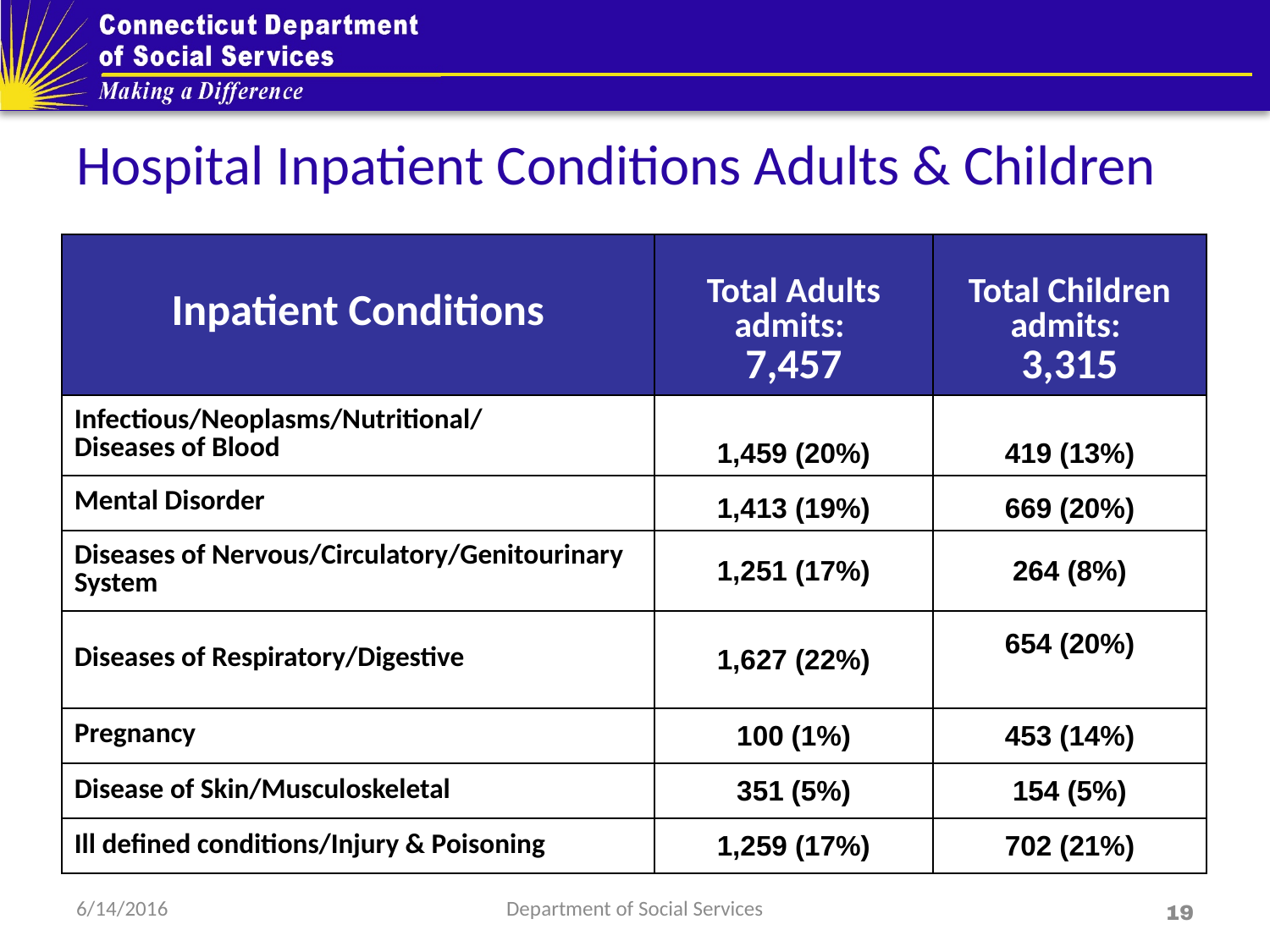

# Hospital Inpatient Conditions Adults & Children

| Inpatient Conditions | Total Adults admits: 7,457 | Total Children admits: 3,315 |
| --- | --- | --- |
| Infectious/Neoplasms/Nutritional/ Diseases of Blood | 1,459 (20%) | 419 (13%) |
| Mental Disorder | 1,413 (19%) | 669 (20%) |
| Diseases of Nervous/Circulatory/Genitourinary System | 1,251 (17%) | 264 (8%) |
| Diseases of Respiratory/Digestive | 1,627 (22%) | 654 (20%) |
| Pregnancy | 100 (1%) | 453 (14%) |
| Disease of Skin/Musculoskeletal | 351 (5%) | 154 (5%) |
| Ill defined conditions/Injury & Poisoning | 1,259 (17%) | 702 (21%) |
19
6/14/2016
Department of Social Services